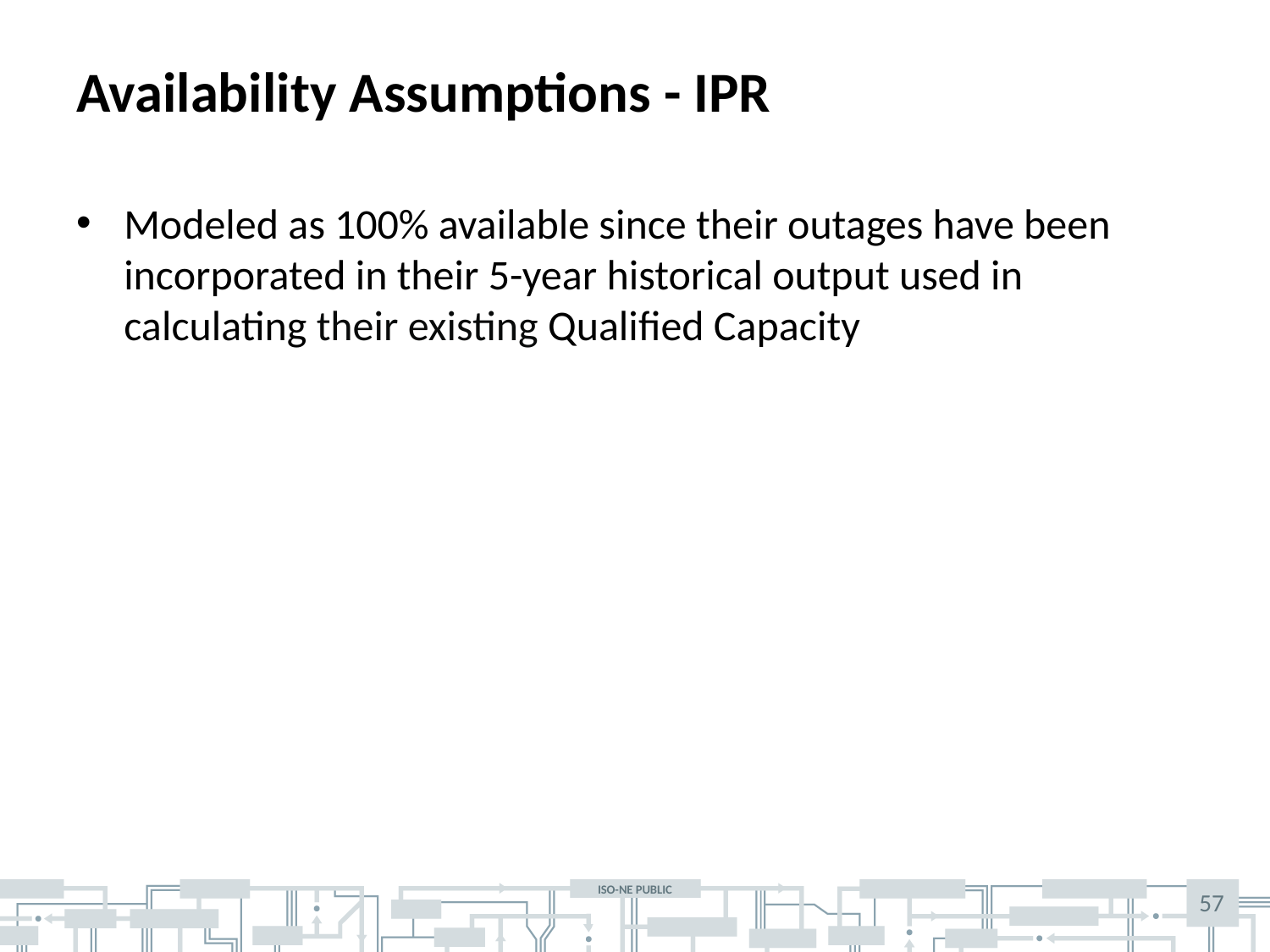

# Availability Assumptions - IPR
Modeled as 100% available since their outages have been incorporated in their 5-year historical output used in calculating their existing Qualified Capacity

57